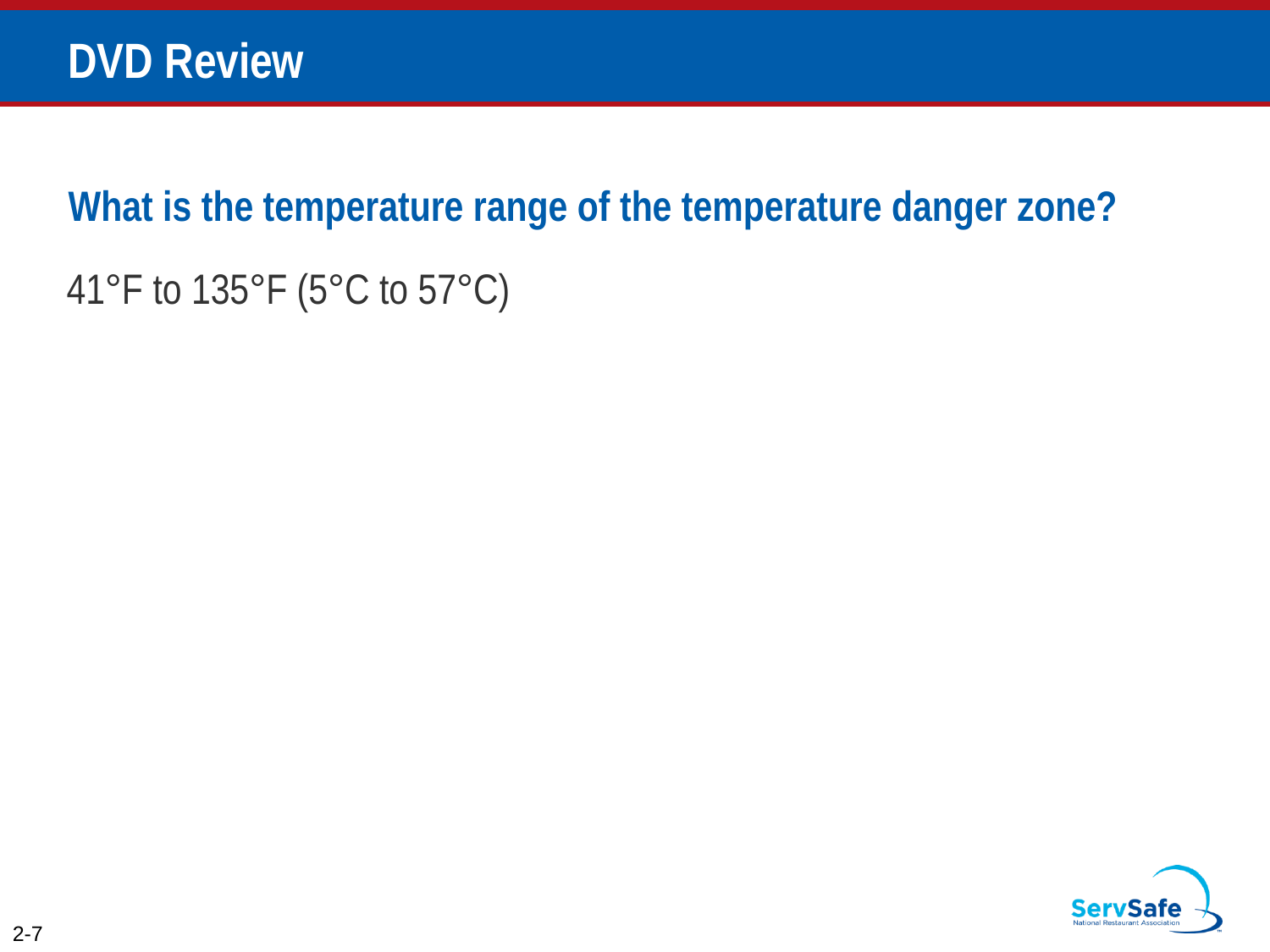

# DVD Review
What is the temperature range of the temperature danger zone?

41°F to 135°F (5°C to 57°C)
2-7